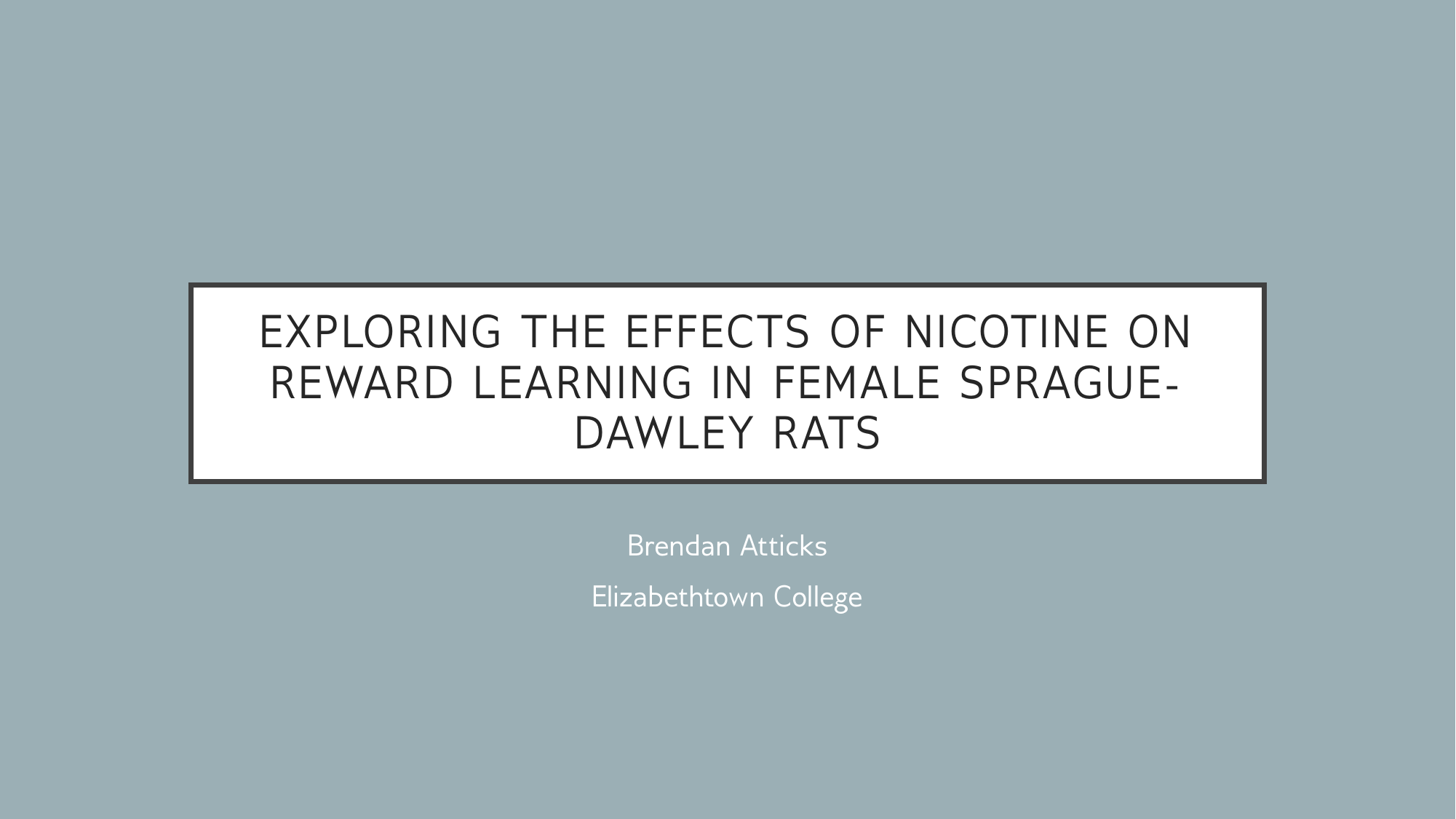

# Exploring the effects of nicotine on reward learning in female Sprague-Dawley rats
Brendan Atticks
Elizabethtown College